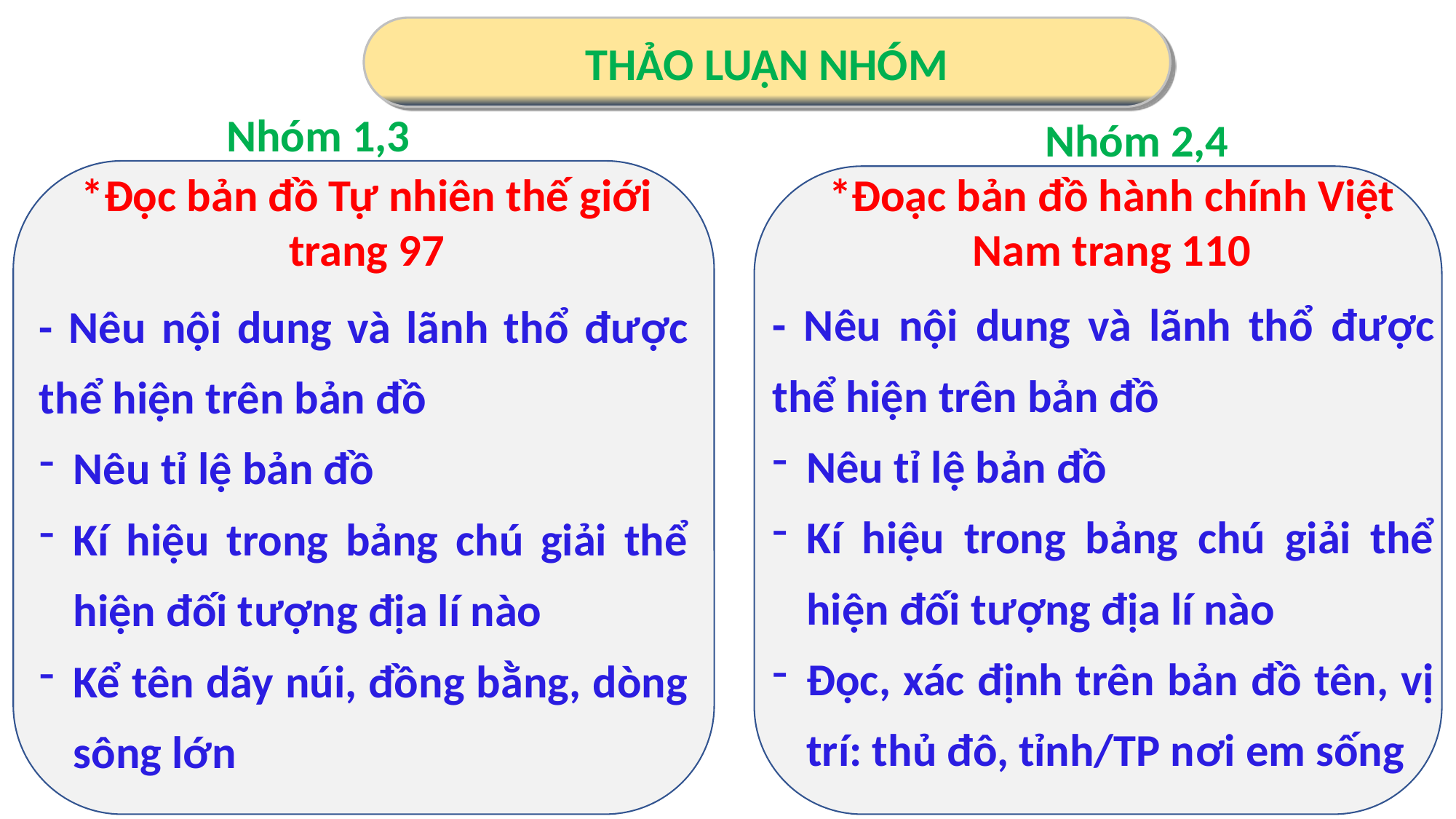

THẢO LUẬN NHÓM
Nhóm 1,3
Nhóm 2,4
*Đọc bản đồ Tự nhiên thế giới trang 97

*Đoạc bản đồ hành chính Việt Nam trang 110

- Nêu nội dung và lãnh thổ được thể hiện trên bản đồ
Nêu tỉ lệ bản đồ
Kí hiệu trong bảng chú giải thể hiện đối tượng địa lí nào
Đọc, xác định trên bản đồ tên, vị trí: thủ đô, tỉnh/TP nơi em sống
- Nêu nội dung và lãnh thổ được thể hiện trên bản đồ
Nêu tỉ lệ bản đồ
Kí hiệu trong bảng chú giải thể hiện đối tượng địa lí nào
Kể tên dãy núi, đồng bằng, dòng sông lớn